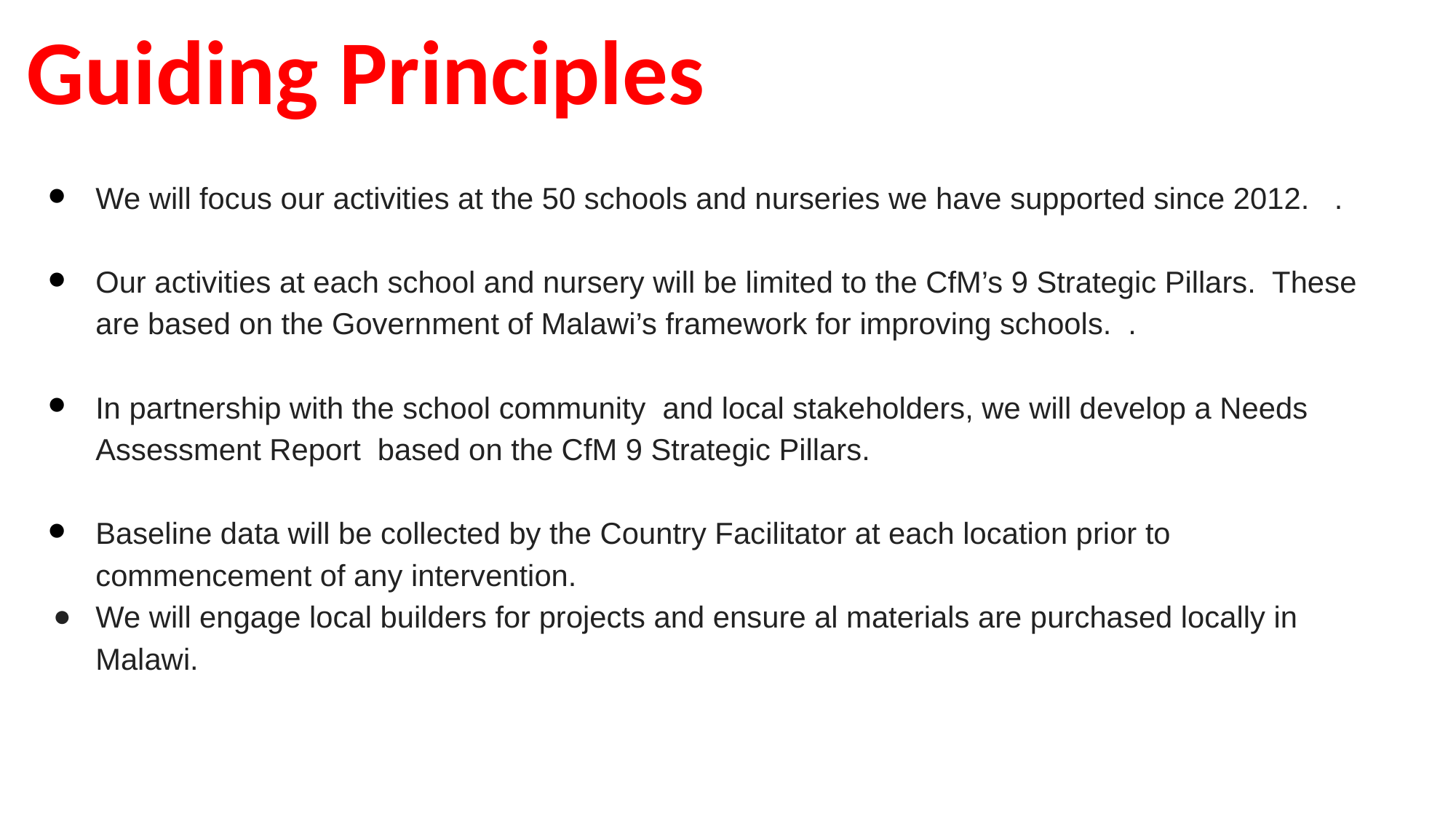

# Guiding Principles
We will focus our activities at the 50 schools and nurseries we have supported since 2012.   .

Our activities at each school and nursery will be limited to the CfM’s 9 Strategic Pillars.  These are based on the Government of Malawi’s framework for improving schools.  .

In partnership with the school community  and local stakeholders, we will develop a Needs Assessment Report  based on the CfM 9 Strategic Pillars.

Baseline data will be collected by the Country Facilitator at each location prior to commencement of any intervention.
We will engage local builders for projects and ensure al materials are purchased locally in  Malawi.